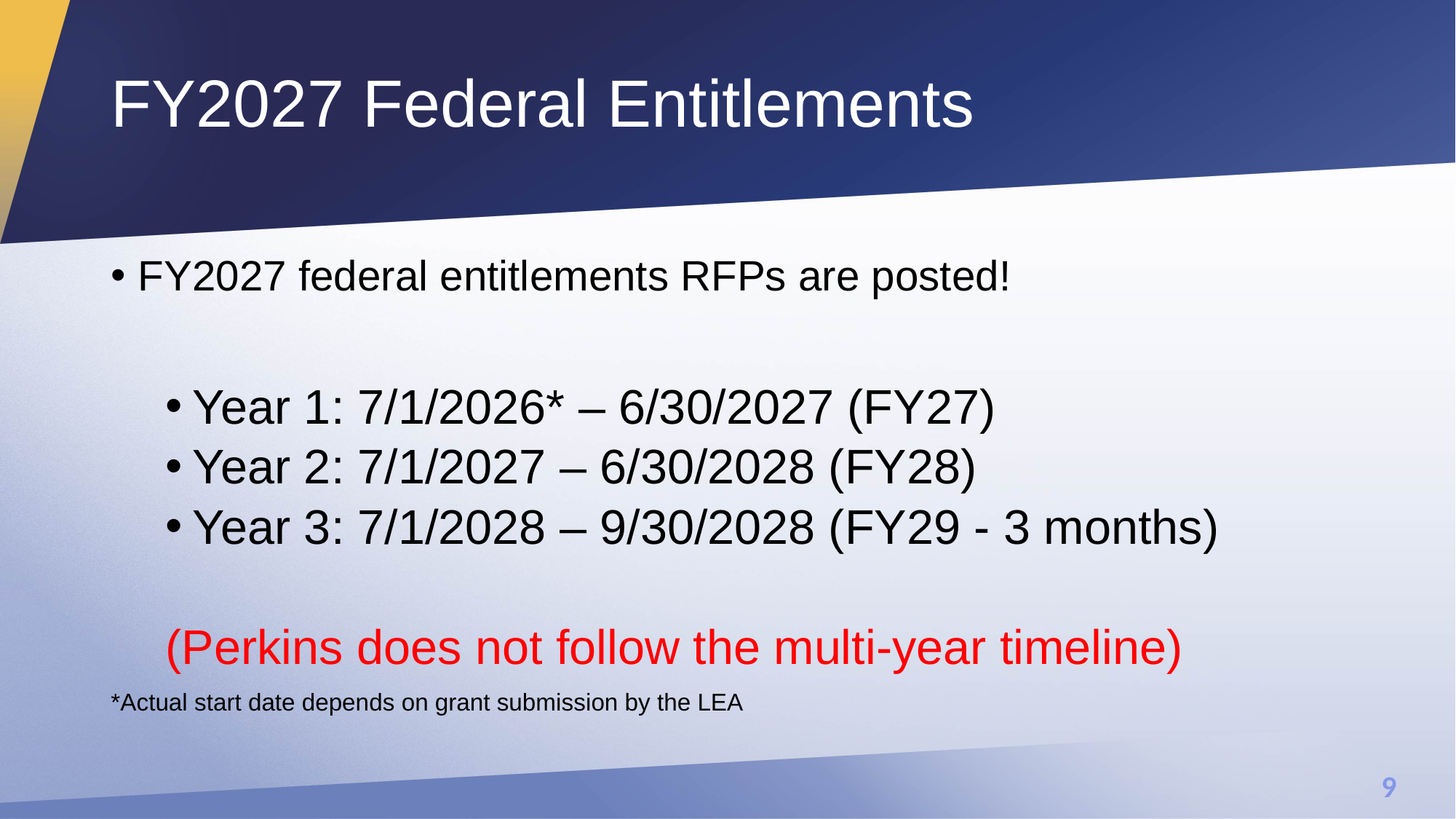

# FY2027 Federal Entitlements
FY2027 federal entitlements RFPs are posted!

Year 1: 7/1/2026* – 6/30/2027 (FY27)
Year 2: 7/1/2027 – 6/30/2028 (FY28)
Year 3: 7/1/2028 – 9/30/2028 (FY29 - 3 months)

(Perkins does not follow the multi-year timeline)
*Actual start date depends on grant submission by the LEA